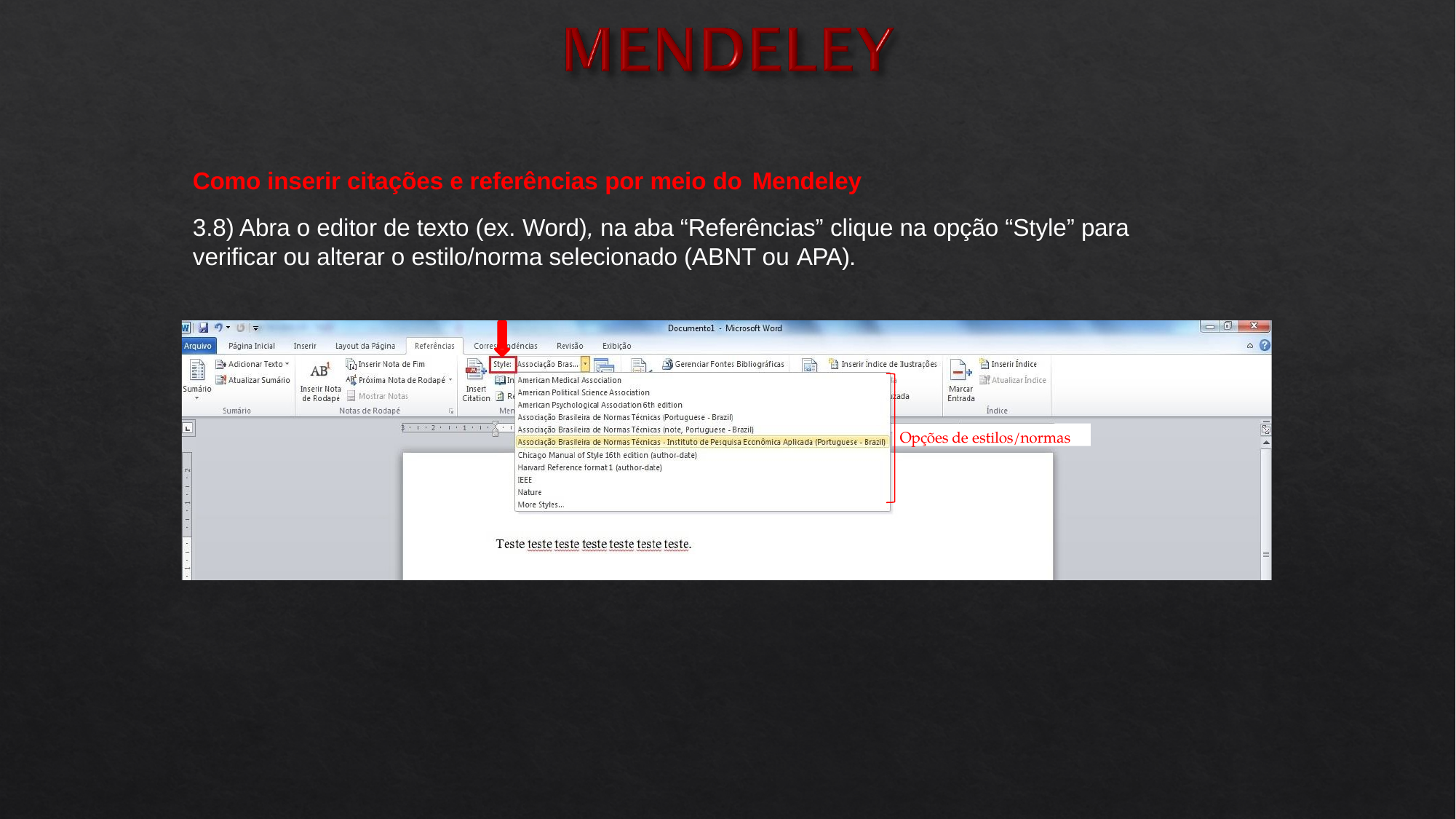

Como inserir citações e referências por meio do Mendeley
3.8) Abra o editor de texto (ex. Word), na aba “Referências” clique na opção “Style” para  verificar ou alterar o estilo/norma selecionado (ABNT ou APA).

Opções de estilos/normas